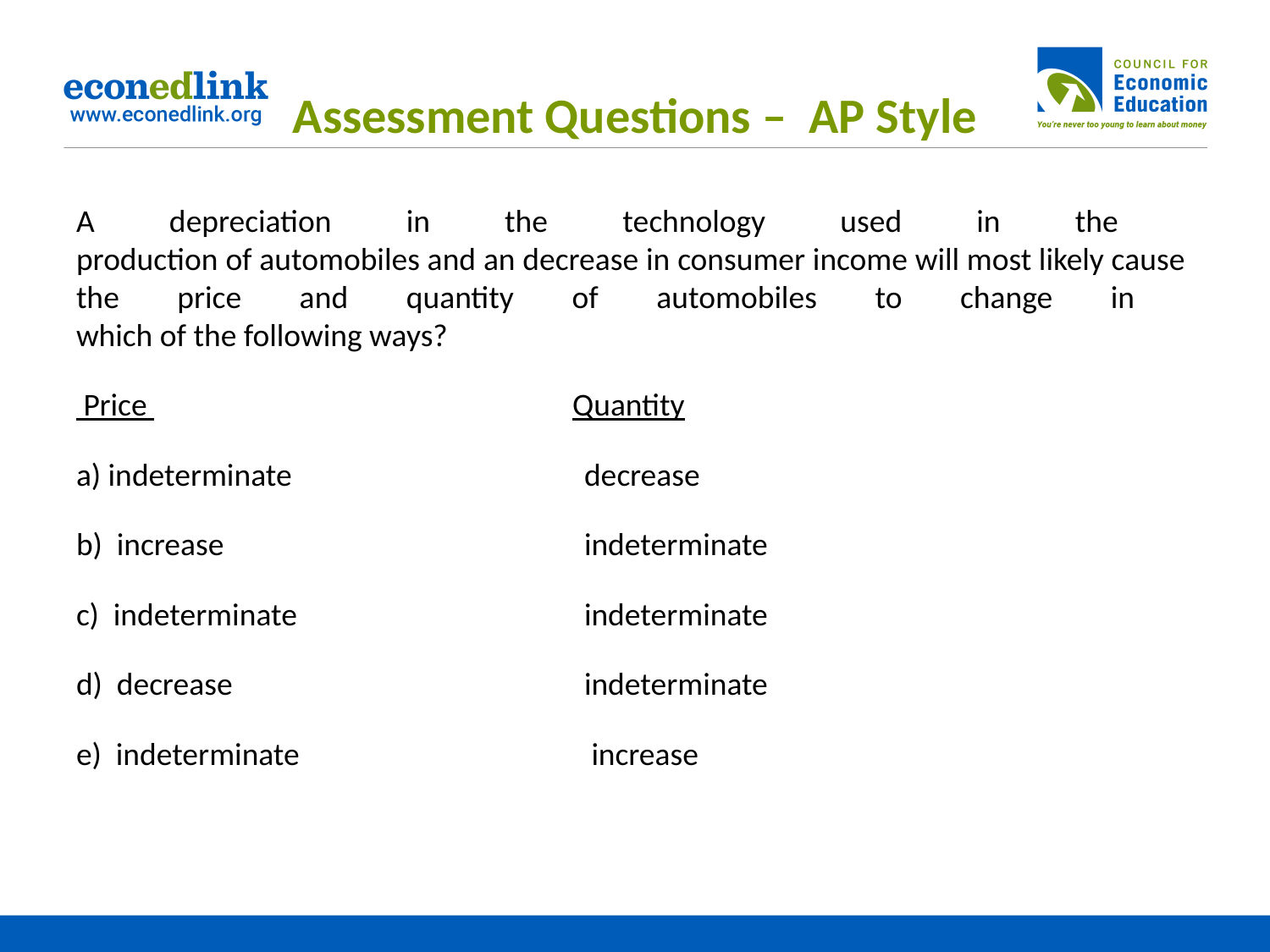

# Assessment Questions –  AP Style
A depreciation in the technology used in the
production of automobiles and an decrease in consumer income will most likely cause
the price and quantity of automobiles to change in
which of the following ways?
 Price 			                Quantity
a) indeterminate			decrease
b)  increase 			indeterminate
c)  indeterminate   			indeterminate
d)  decrease 			indeterminate
e)  indeterminate			 increase